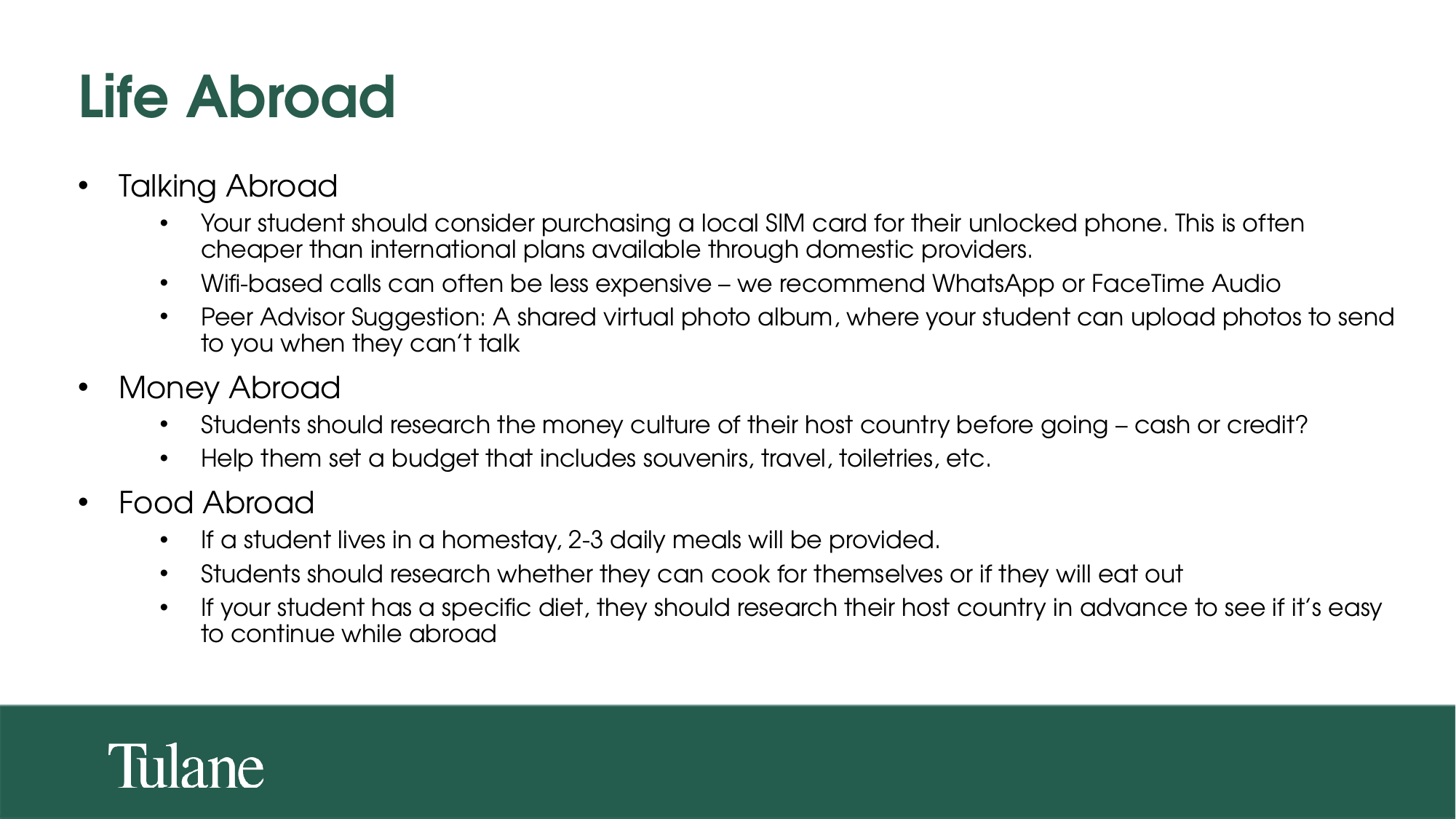

Life Abroad
Talking Abroad
Your student should consider purchasing a local SIM card for their unlocked phone. This is often cheaper than international plans available through domestic providers.
Wifi-based calls can often be less expensive – we recommend WhatsApp or FaceTime Audio
Peer Advisor Suggestion: A shared virtual photo album, where your student can upload photos to send to you when they can’t talk
Money Abroad
Students should research the money culture of their host country before going – cash or credit?
Help them set a budget that includes souvenirs, travel, toiletries, etc.
Food Abroad
If a student lives in a homestay, 2-3 daily meals will be provided.
Students should research whether they can cook for themselves or if they will eat out
If your student has a specific diet, they should research their host country in advance to see if it’s easy to continue while abroad